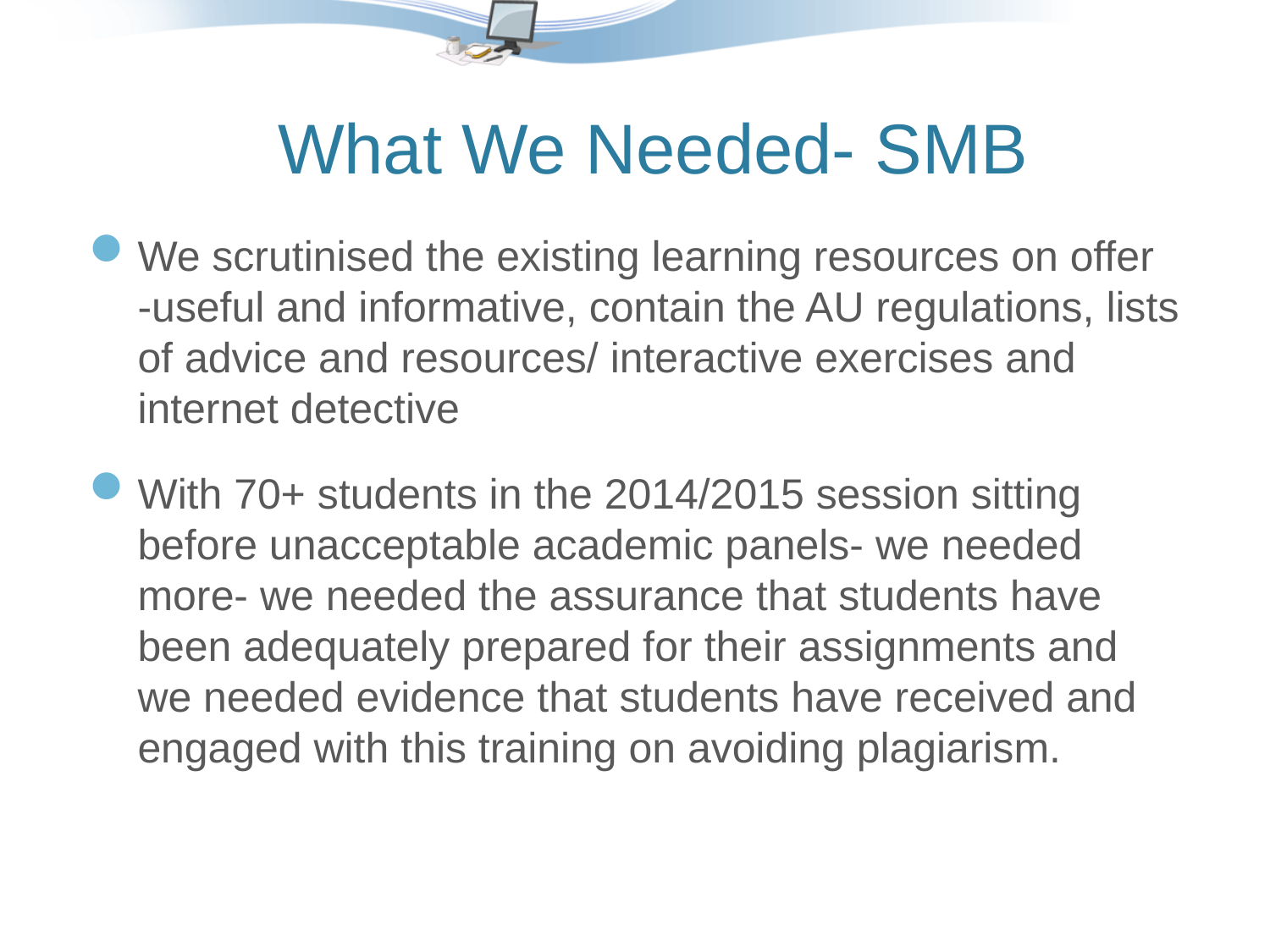

# What We Needed- SMB
We scrutinised the existing learning resources on offer -useful and informative, contain the AU regulations, lists of advice and resources/ interactive exercises and internet detective
With 70+ students in the 2014/2015 session sitting before unacceptable academic panels- we needed more- we needed the assurance that students have been adequately prepared for their assignments and we needed evidence that students have received and engaged with this training on avoiding plagiarism.